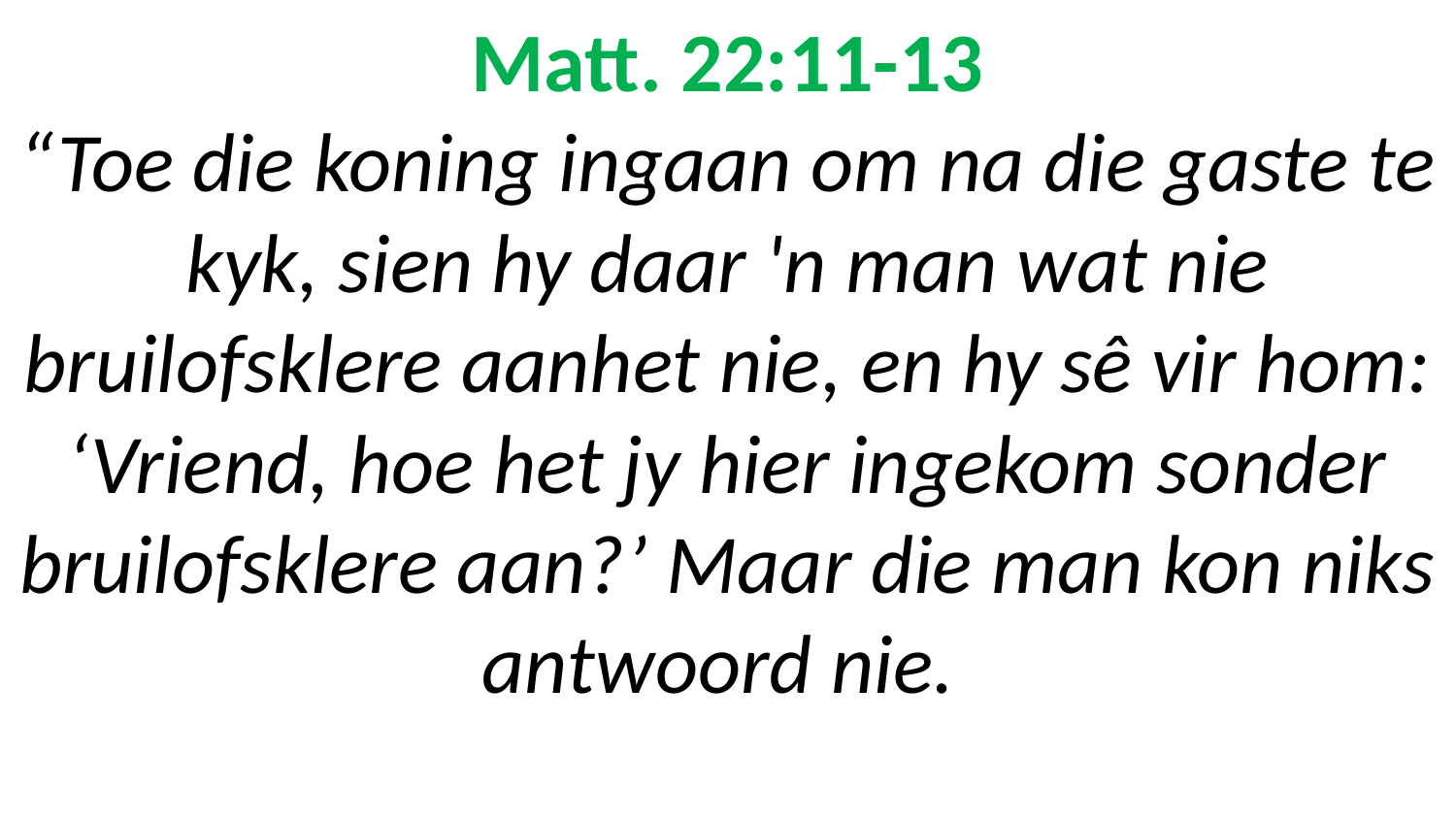

# Matt. 22:11-13 “Toe die koning ingaan om na die gaste te kyk, sien hy daar 'n man wat nie bruilofsklere aanhet nie, en hy sê vir hom: ‘Vriend, hoe het jy hier ingekom sonder bruilofsklere aan?’ Maar die man kon niks antwoord nie.